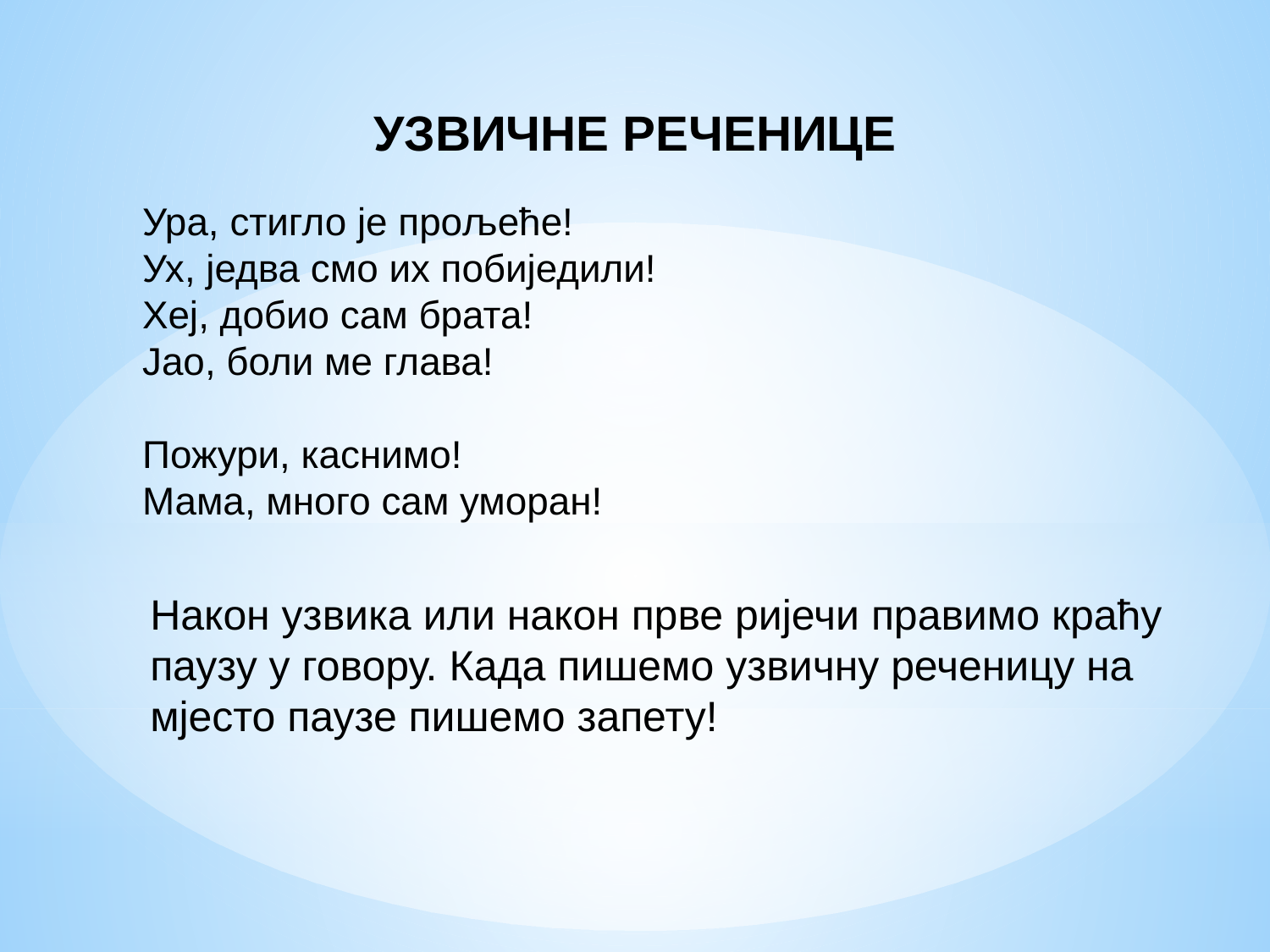

УЗВИЧНЕ РЕЧЕНИЦЕ
Ура, стигло је прољеће!
Ух, једва смо их побиједили!
Хеј, добио сам брата!
Јао, боли ме глава!

Пожури, каснимо!
Мама, много сам уморан!
Након узвика или након прве ријечи правимо краћу паузу у говору. Када пишемо узвичну реченицу на мјесто паузе пишемо запету!